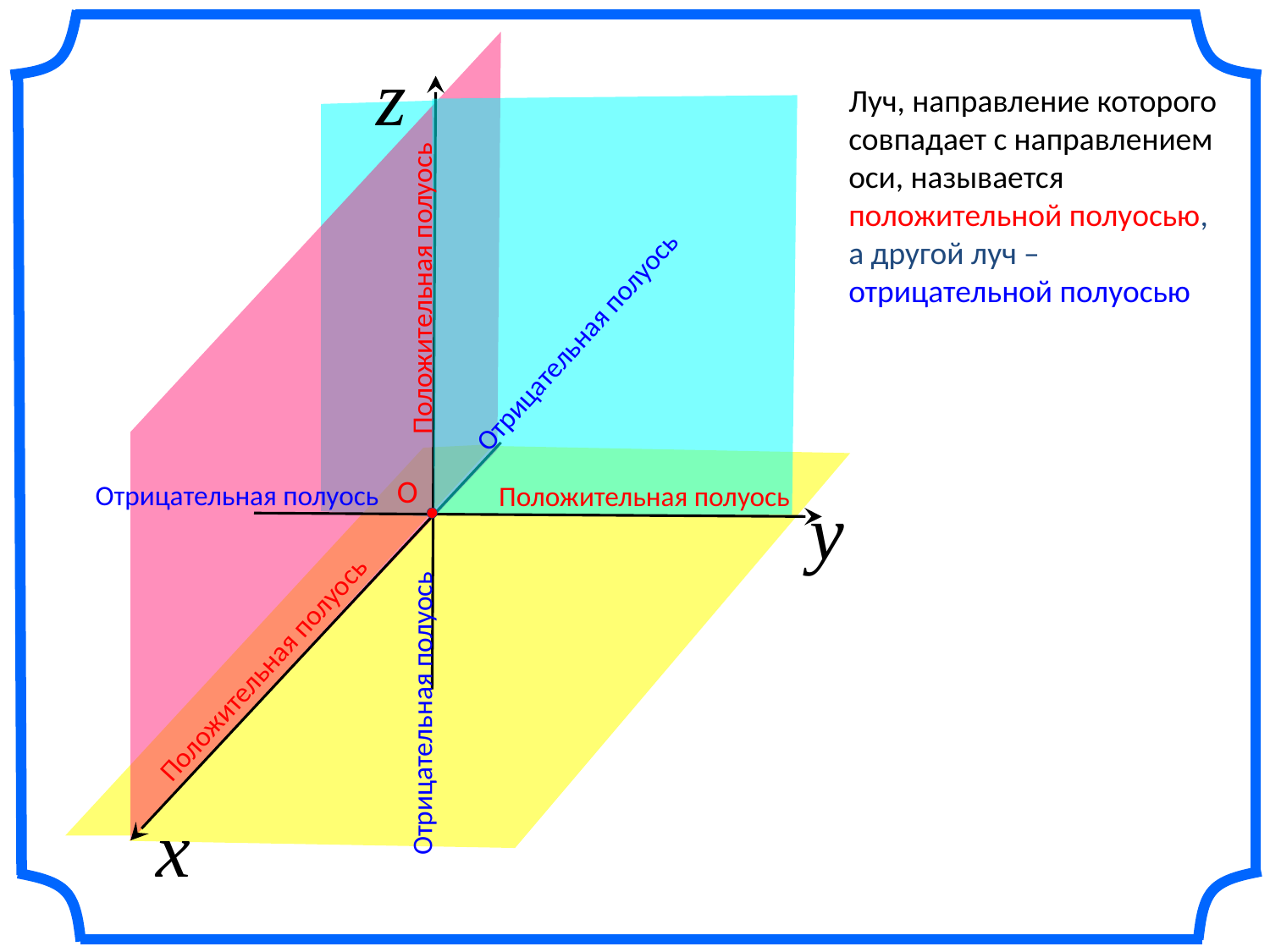

z
Луч, направление которого совпадает с направлением оси, называется положительной полуосью,
а другой луч – отрицательной полуосью

Положительная полуось
Отрицательная полуось
Отрицательная полуось
Положительная полуось

О

Отрицательная полуось
Положительная полуось
y

x